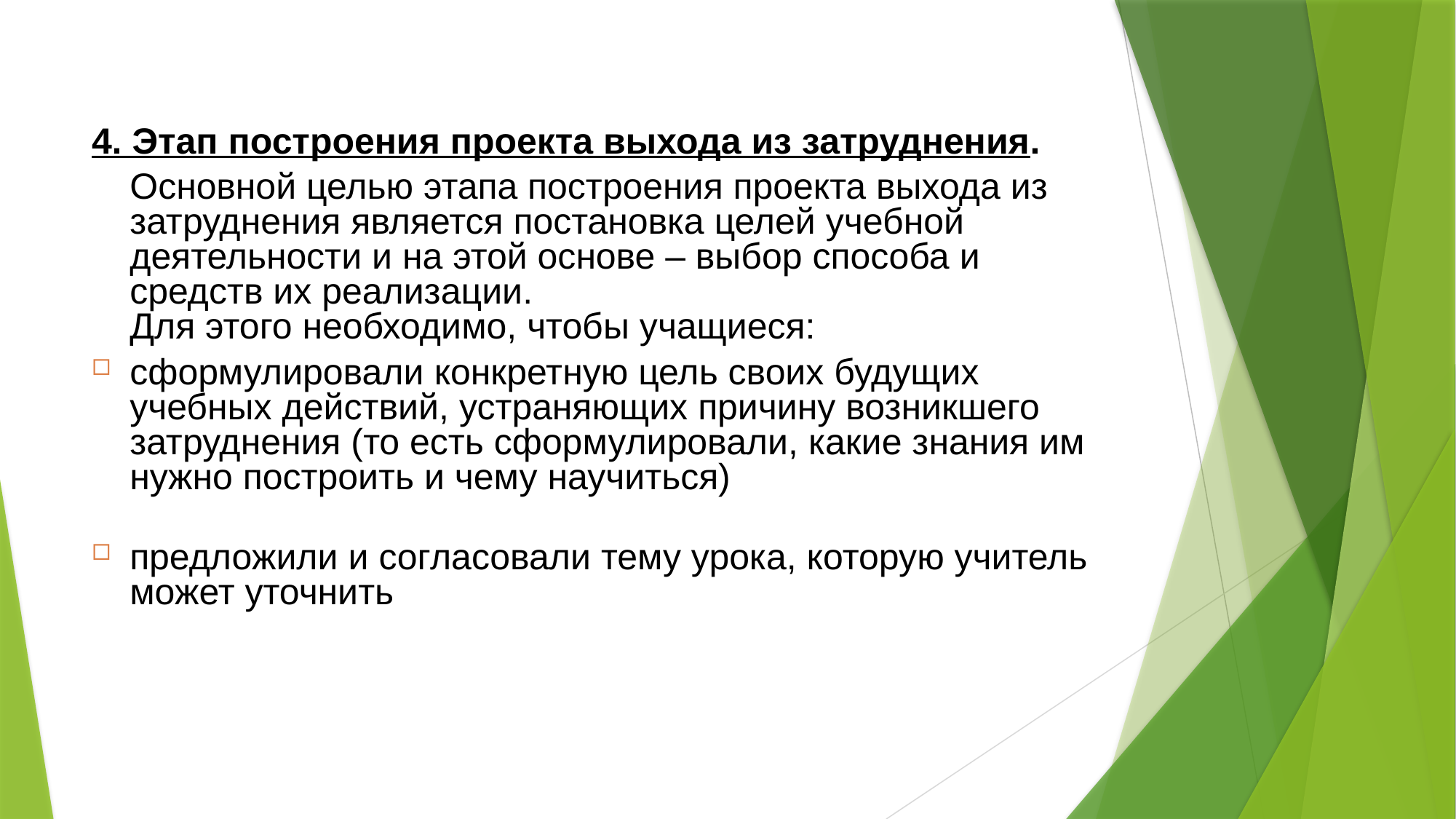

#
4. Этап построения проекта выхода из затруднения.
	Основной целью этапа построения проекта выхода из затруднения является постановка целей учебной деятельности и на этой основе – выбор способа и средств их реализации.
Для этого необходимо, чтобы учащиеся:
сформулировали конкретную цель своих будущих учебных действий, устраняющих причину возникшего затруднения (то есть сформулировали, какие знания им нужно построить и чему научиться)
предложили и согласовали тему урока, которую учитель может уточнить